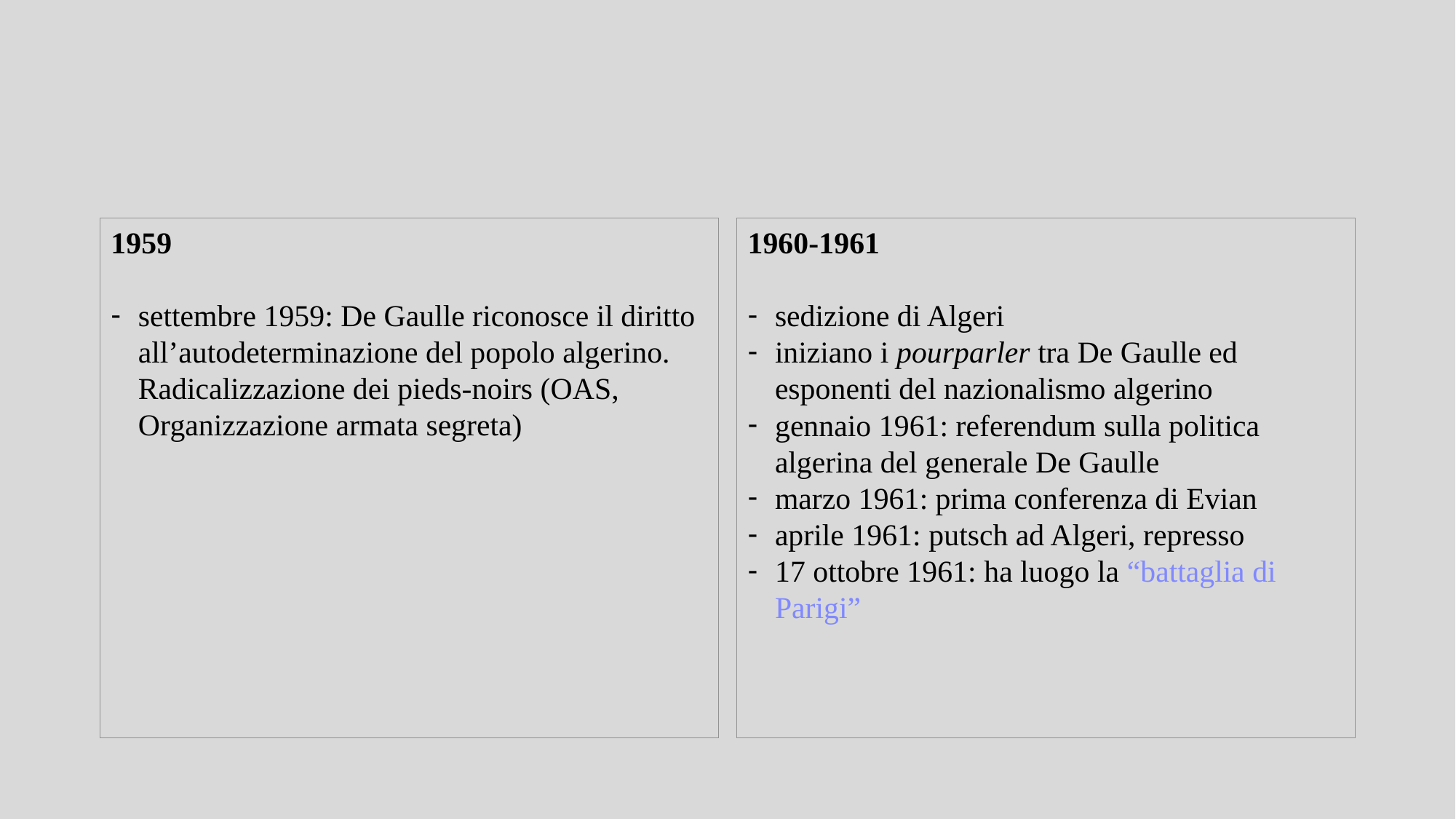

1959

settembre 1959: De Gaulle riconosce il diritto all’autodeterminazione del popolo algerino. Radicalizzazione dei pieds-noirs (OAS, Organizzazione armata segreta)

1960-1961

sedizione di Algeri
iniziano i pourparler tra De Gaulle ed esponenti del nazionalismo algerino
gennaio 1961: referendum sulla politica algerina del generale De Gaulle
marzo 1961: prima conferenza di Evian
aprile 1961: putsch ad Algeri, represso
17 ottobre 1961: ha luogo la “battaglia di Parigi”